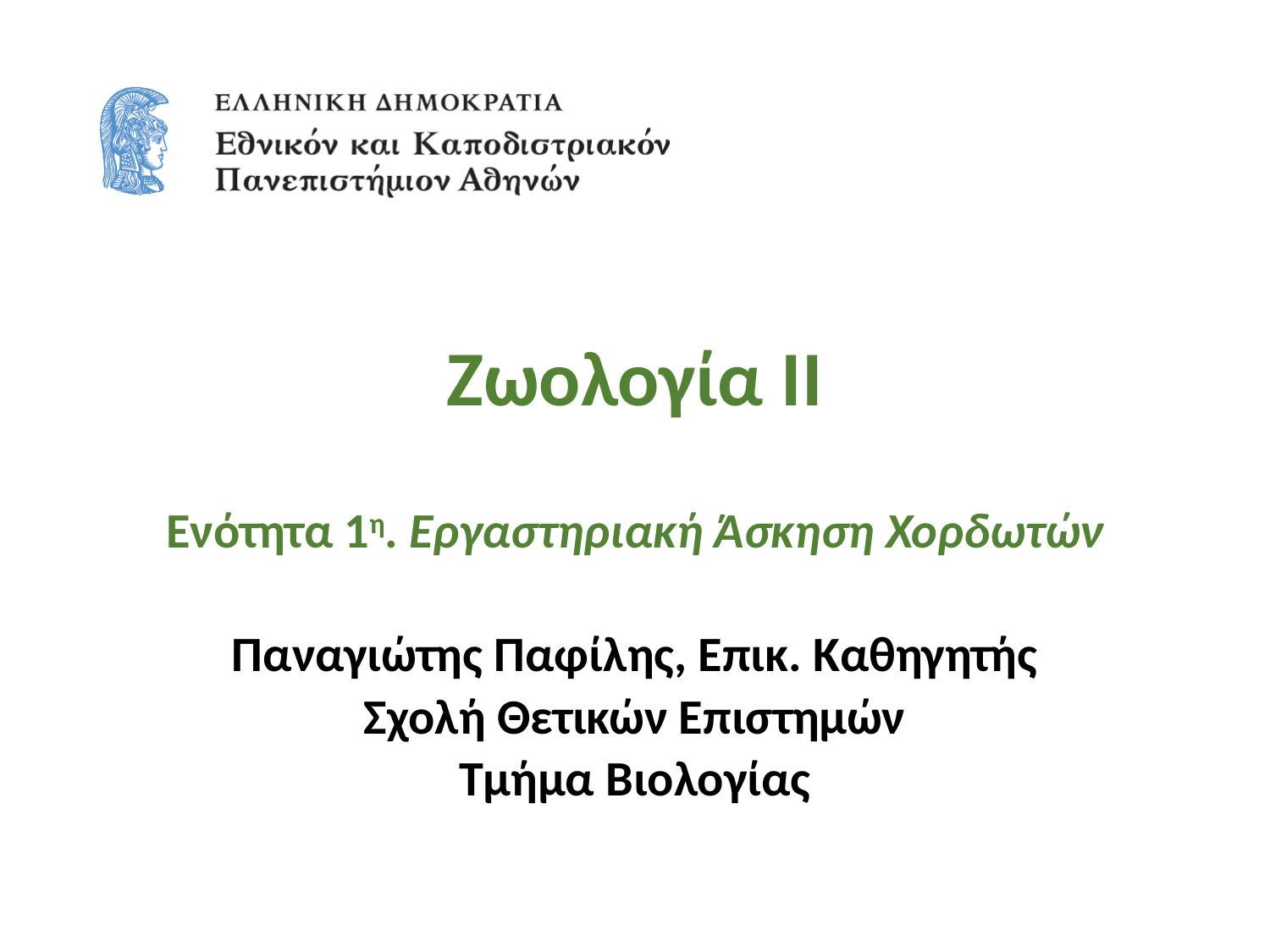

# Ζωολογία ΙΙ
Ενότητα 1η. Εργαστηριακή Άσκηση Χορδωτών

Παναγιώτης Παφίλης, Επικ. Καθηγητής
Σχολή Θετικών Επιστημών
Τμήμα Βιολογίας